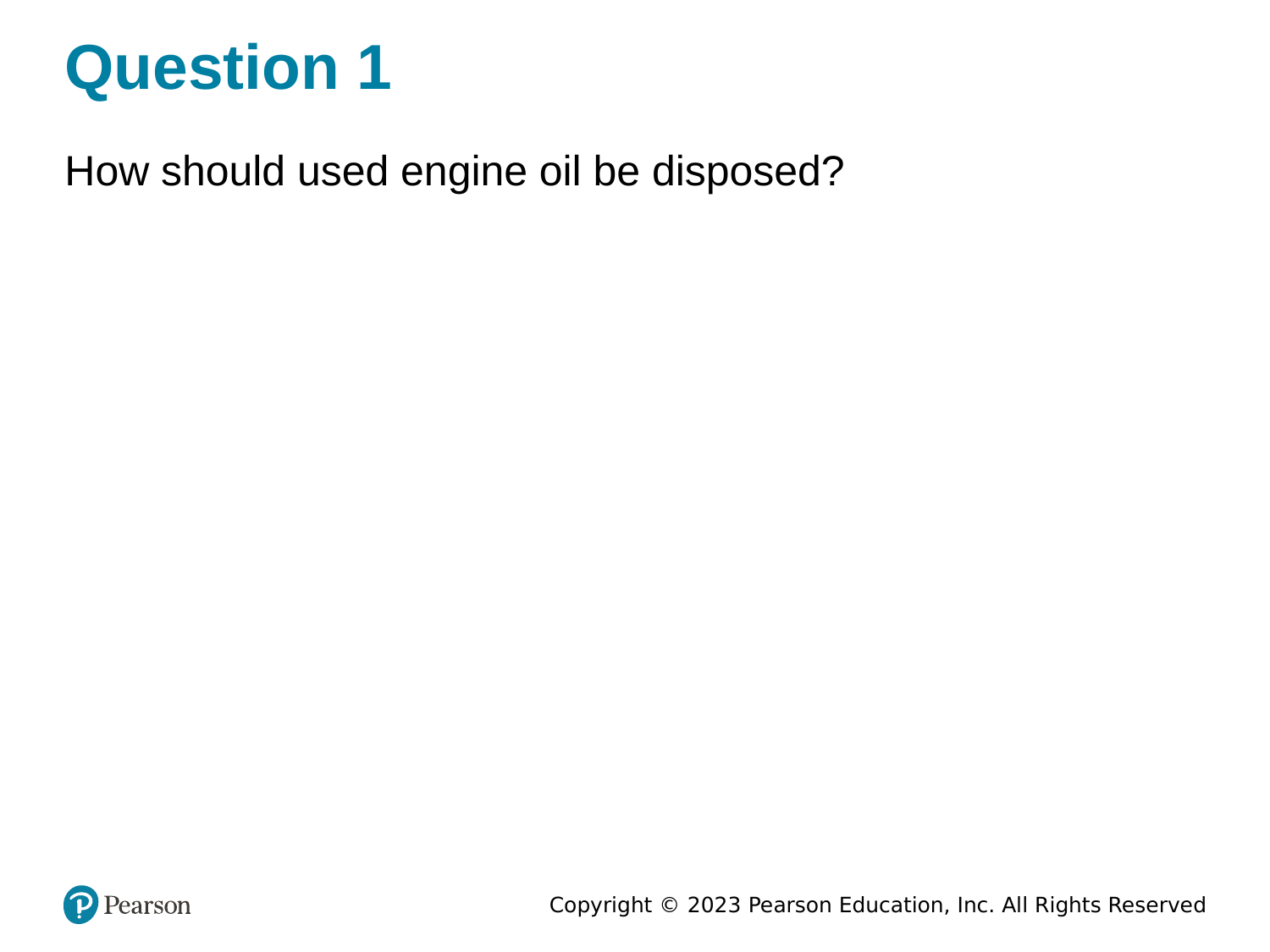

# Question 1
How should used engine oil be disposed?